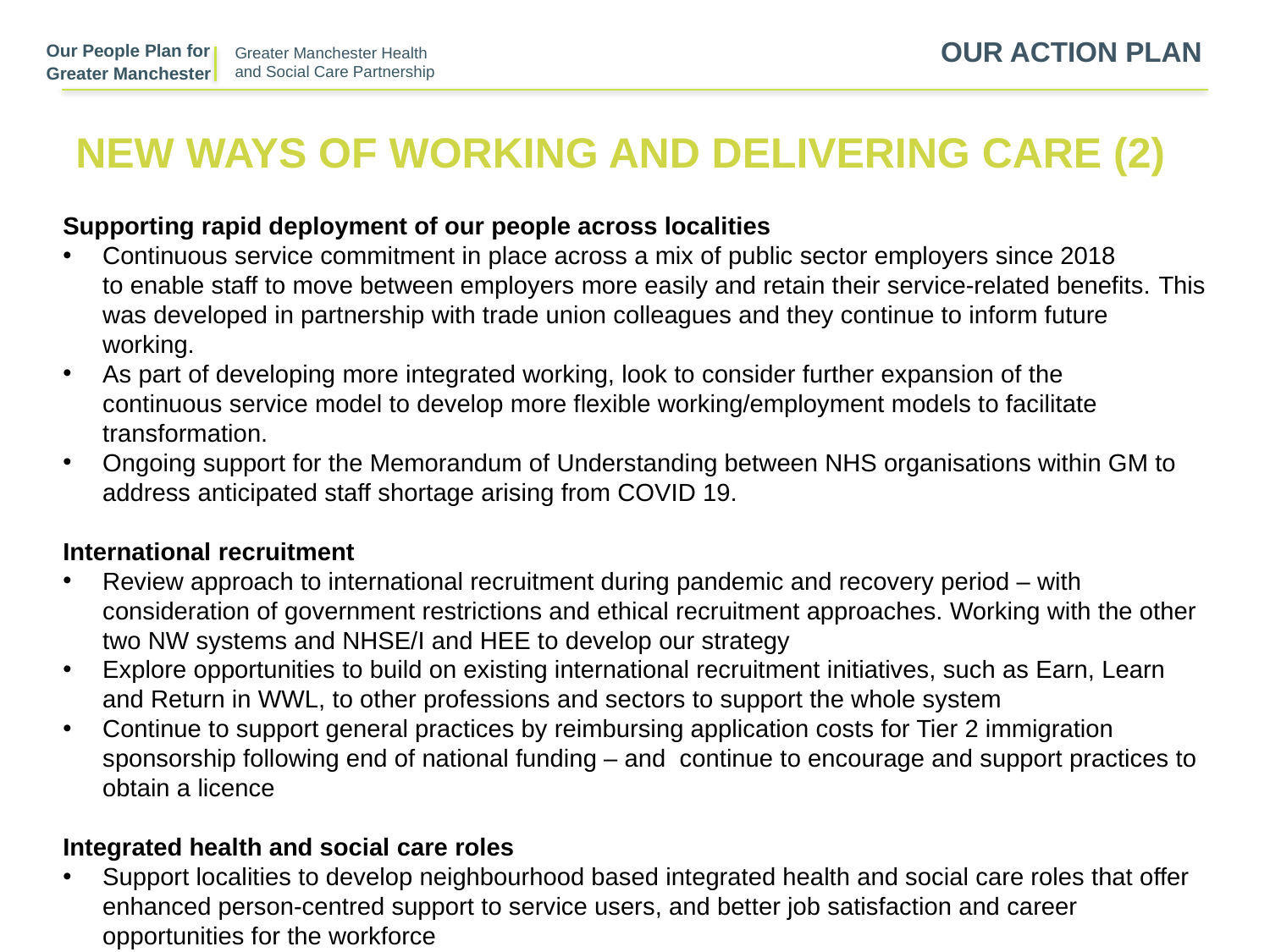

Our People Plan for
Greater Manchester
Our action plan
New ways of working and delivering care (2)

Supporting rapid deployment of our people across localities ​
Continuous service commitment in place across a mix of public sector employers since 2018 to enable staff to move between employers more easily and retain their service-related benefits.​ This was developed in partnership with trade union colleagues and they continue to inform future working.
As part of developing more integrated working, look to consider further expansion of the continuous service model to develop more flexible working/employment models to facilitate transformation. ​
Ongoing support for the Memorandum of Understanding between NHS organisations within GM to address anticipated staff shortage arising from COVID 19.  ​
​
International recruitment
Review approach to international recruitment during pandemic and recovery period – with consideration of government restrictions and ethical recruitment approaches. Working with the other two NW systems and NHSE/I and HEE to develop our strategy
Explore opportunities to build on existing international recruitment initiatives, such as Earn, Learn and Return in WWL, to other professions and sectors to support the whole system
Continue to support general practices by reimbursing application costs for Tier 2 immigration sponsorship following end of national funding – and  continue to encourage and support practices to obtain a licence

Integrated health and social care roles
Support localities to develop neighbourhood based integrated health and social care roles that offer enhanced person-centred support to service users, and better job satisfaction and career opportunities for the workforce
Utilisation of the toolkit created to support roll out in other localities, which includes conditions for readiness, templates and guides for action planning and a step by step approach from development of an implementation team, to scaling up the initiative.